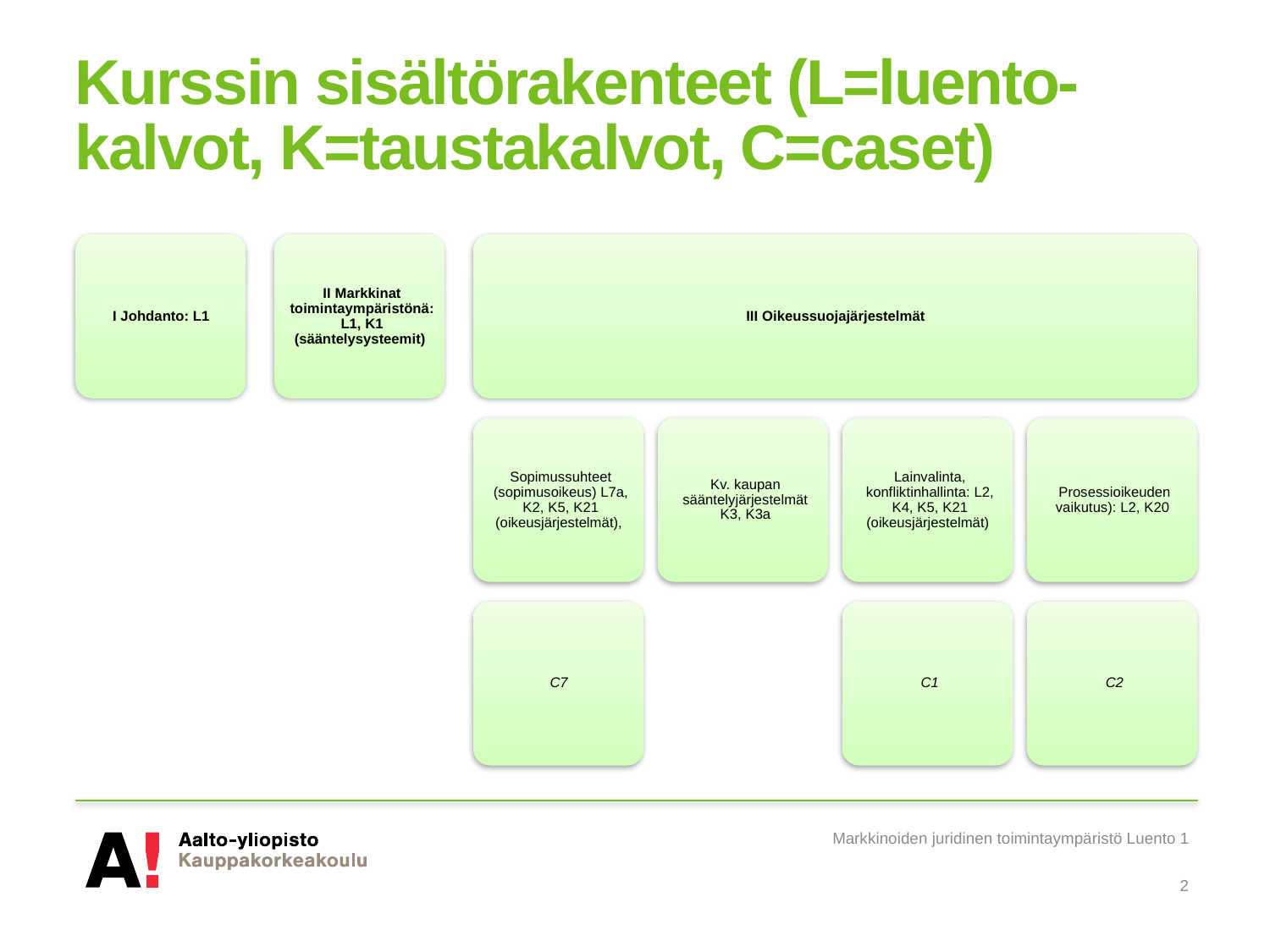

# Kurssin sisältörakenteet (L=luento-kalvot, K=taustakalvot, C=caset)
I Johdanto: L1
II Markkinat toimintaympäristönä: L1, K1 (sääntelysysteemit)
III Oikeussuojajärjestelmät
Sopimussuhteet (sopimusoikeus) L7a, K2, K5, K21 (oikeusjärjestelmät),
C7
Kv. kaupan sääntelyjärjestelmät K3, K3a
Lainvalinta, konfliktinhallinta: L2, K4, K5, K21 (oikeusjärjestelmät)
C1
Prosessioikeuden vaikutus): L2, K20
C2
Markkinoiden juridinen toimintaympäristö Luento 1
2